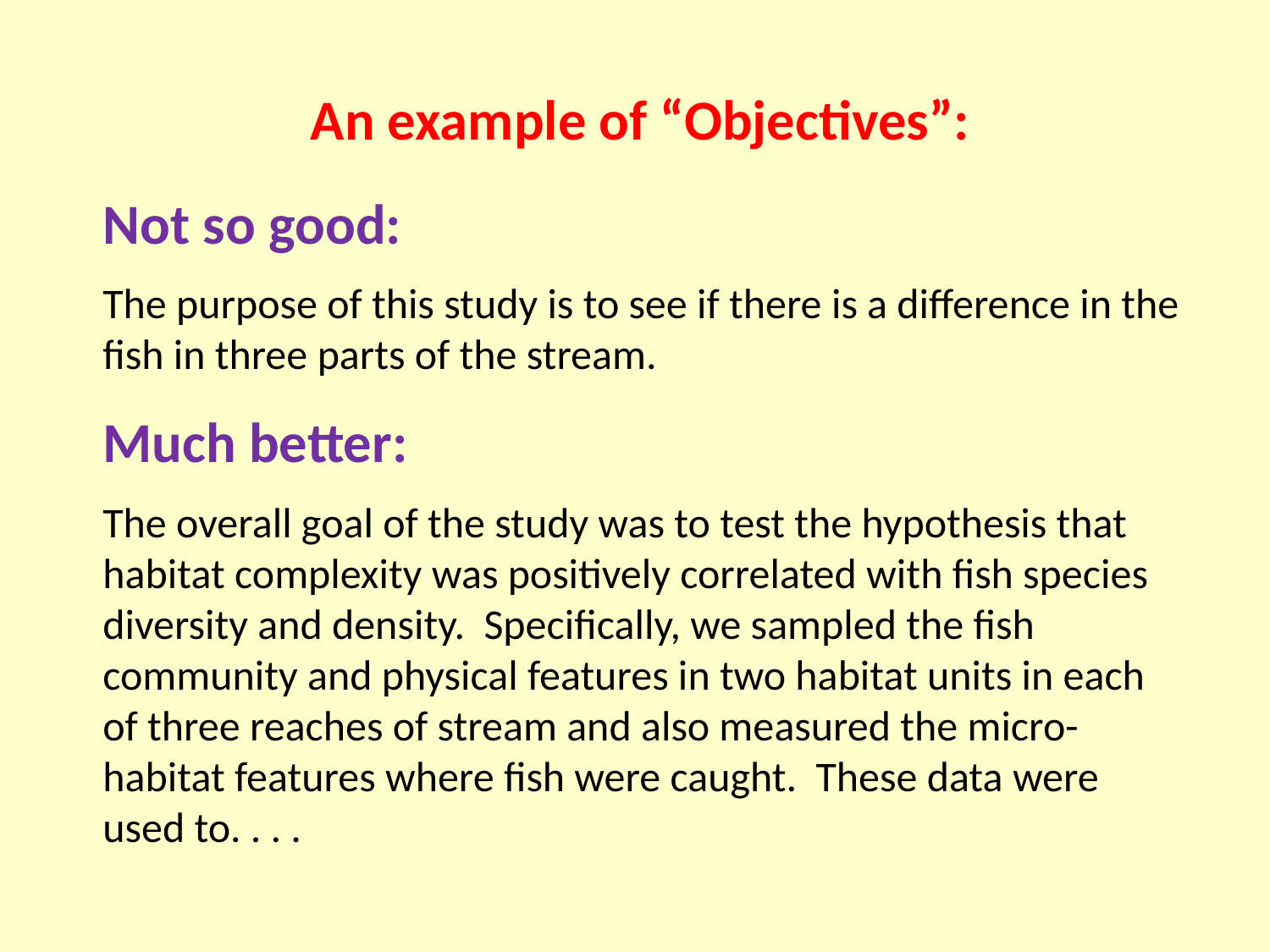

An example of “Objectives”:
Not so good:
The purpose of this study is to see if there is a difference in the fish in three parts of the stream.
Much better:
The overall goal of the study was to test the hypothesis that habitat complexity was positively correlated with fish species diversity and density.  Specifically, we sampled the fish community and physical features in two habitat units in each of three reaches of stream and also measured the micro-habitat features where fish were caught.  These data were used to. . . .